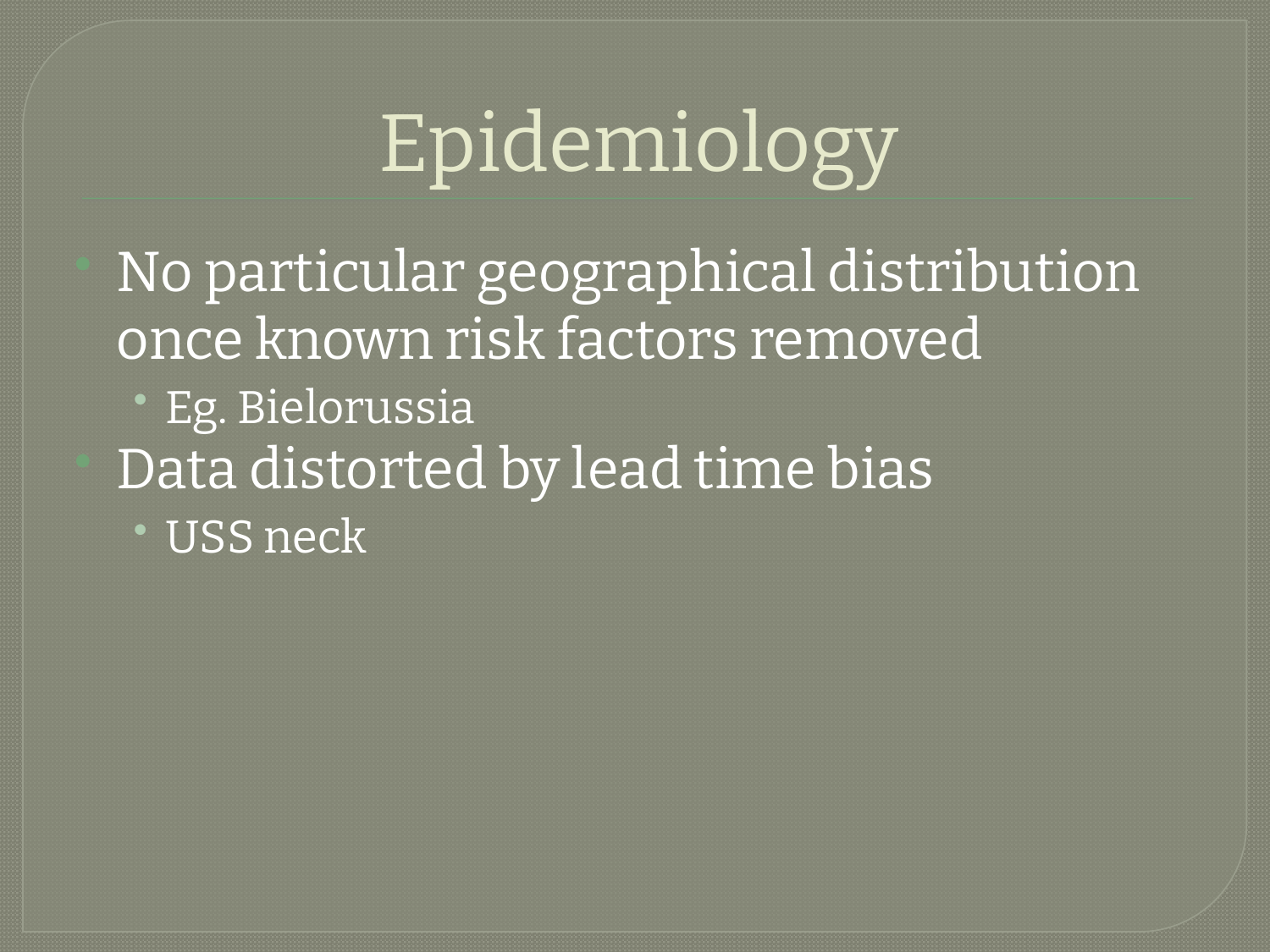

# Epidemiology
No particular geographical distribution once known risk factors removed
Eg. Bielorussia
Data distorted by lead time bias
USS neck